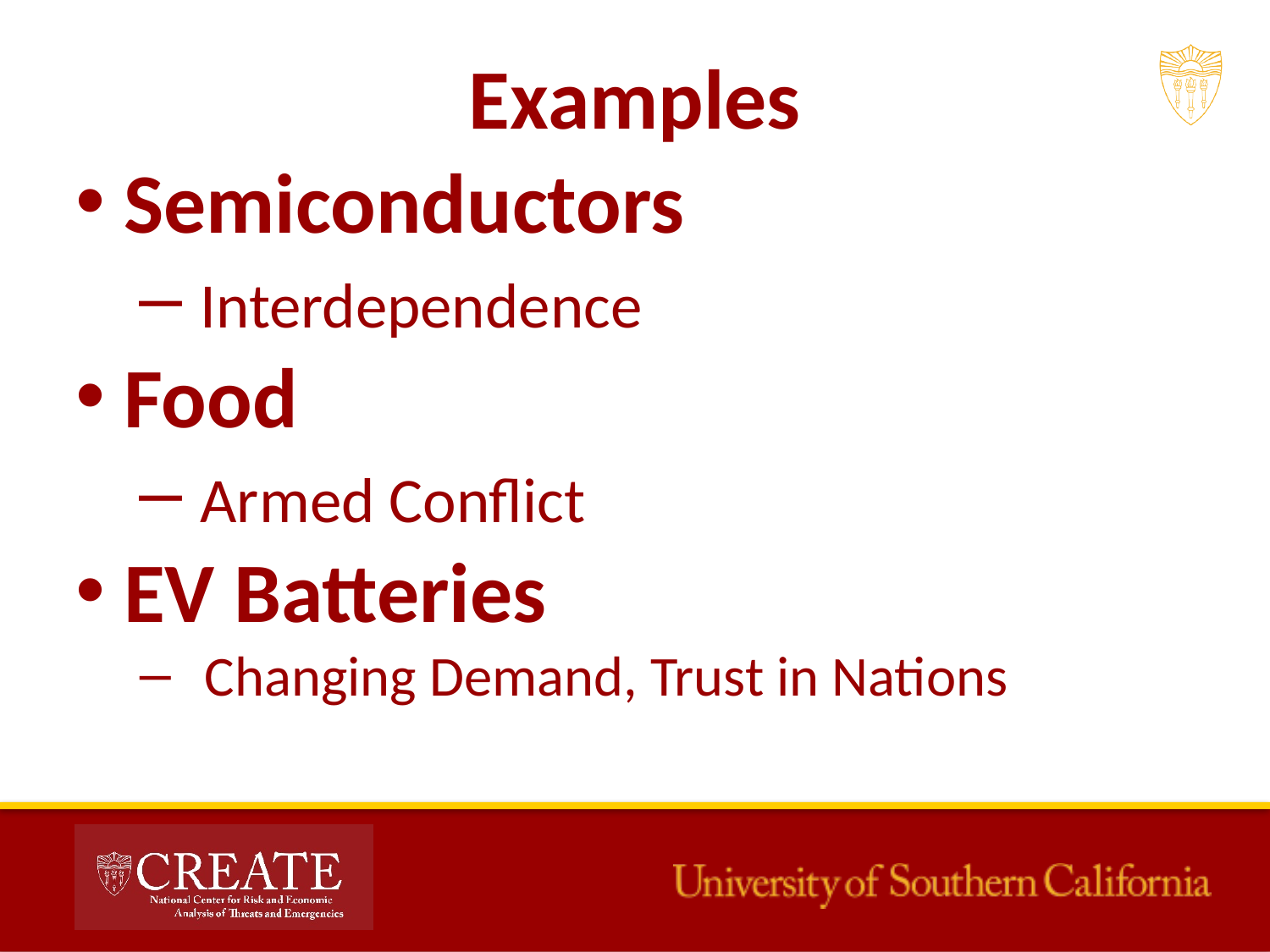

# Examples
Semiconductors
 Interdependence
Food
 Armed Conflict
EV Batteries
  Changing Demand, Trust in Nations